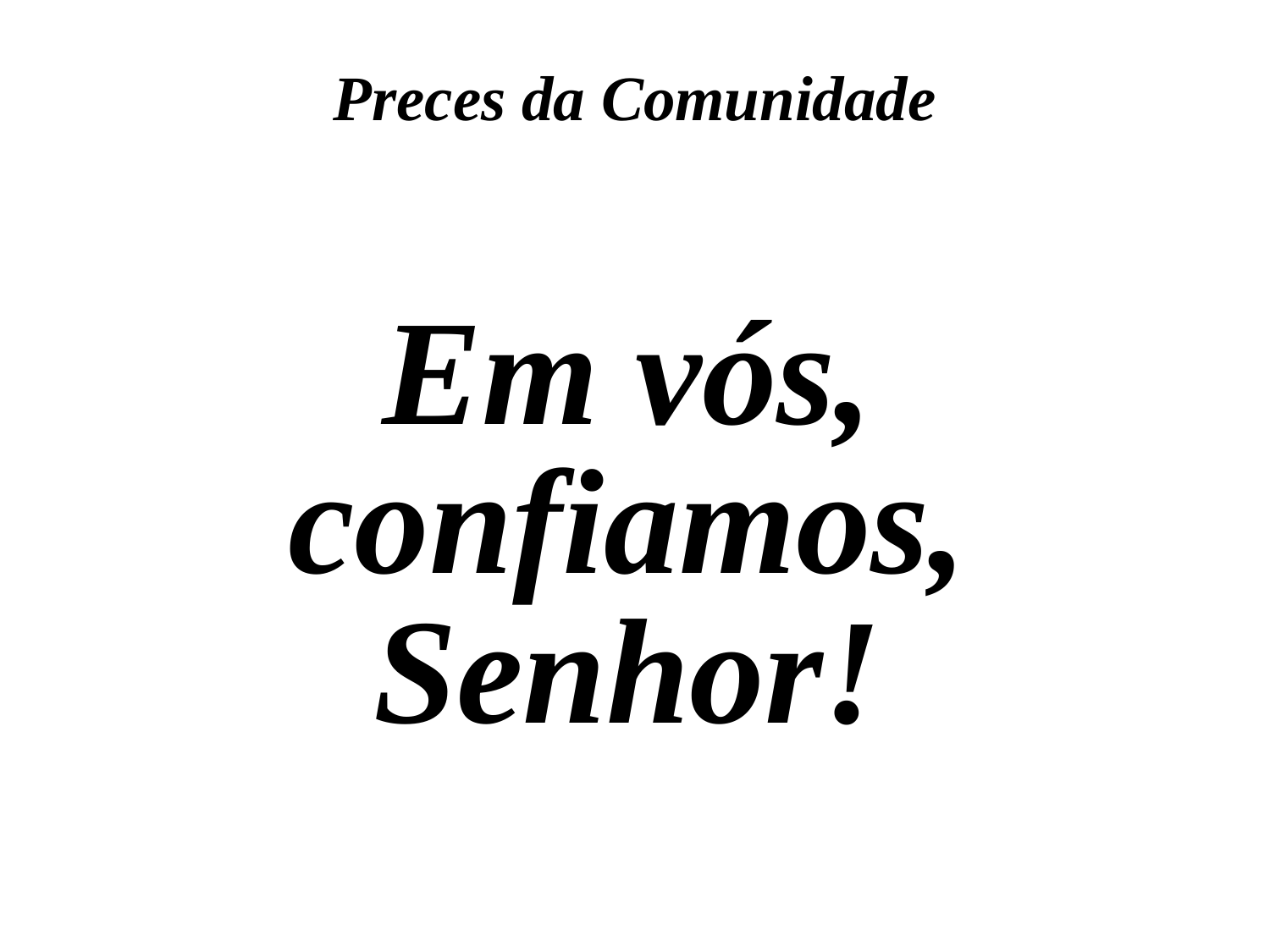

Preces da Comunidade
Em vós, confiamos, Senhor!